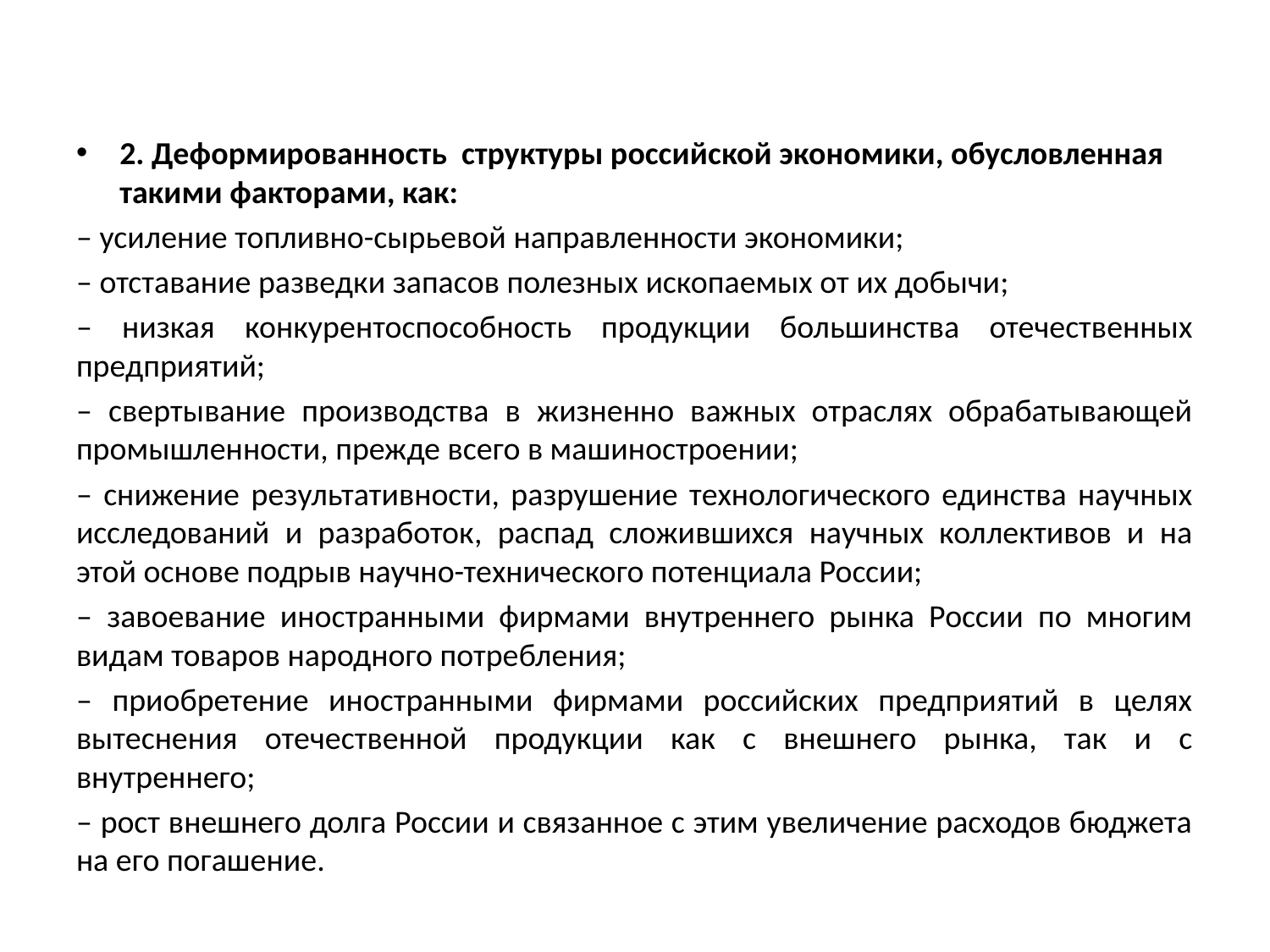

#
2. Деформированность  структуры российской экономики, обусловленная такими факторами, как:
– усиление топливно-сырьевой направленности экономики;
– отставание разведки запасов полезных ископаемых от их добычи;
– низкая конкурентоспособность продукции большинства отечественных предприятий;
– свертывание производства в жизненно важных отраслях обрабатывающей промышленности, прежде всего в машиностроении;
– снижение результативности, разрушение технологического единства научных исследований и разработок, распад сложившихся научных коллективов и на этой основе подрыв научно-технического потенциала России;
– завоевание иностранными фирмами внутреннего рынка России по многим видам товаров народного потребления;
– приобретение иностранными фирмами российских предприятий в целях вытеснения отечественной продукции как с внешнего рынка, так и с внутреннего;
– рост внешнего долга России и связанное с этим увеличение расходов бюджета на его погашение.